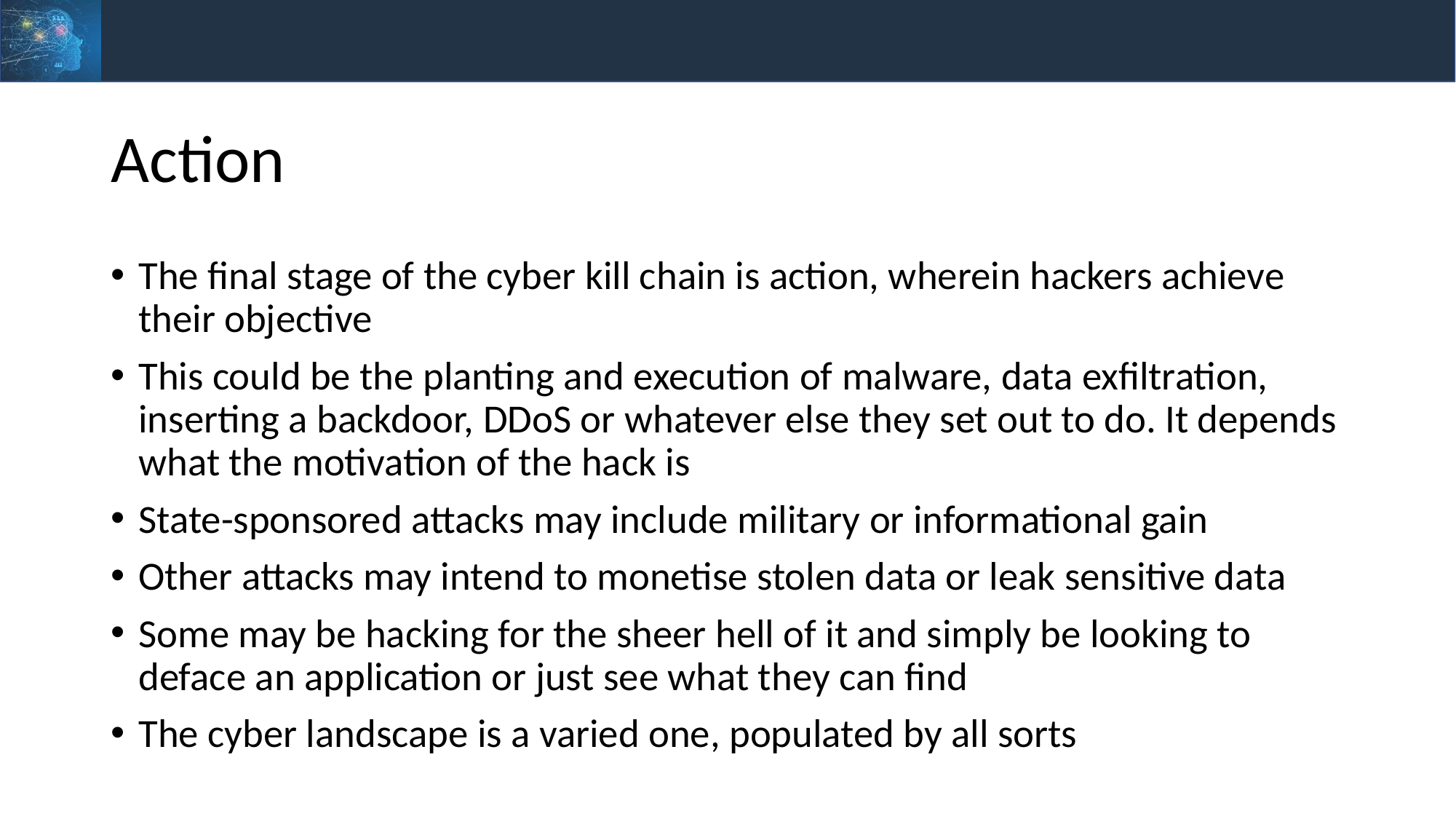

# Action
The final stage of the cyber kill chain is action, wherein hackers achieve their objective
This could be the planting and execution of malware, data exfiltration, inserting a backdoor, DDoS or whatever else they set out to do. It depends what the motivation of the hack is
State-sponsored attacks may include military or informational gain
Other attacks may intend to monetise stolen data or leak sensitive data
Some may be hacking for the sheer hell of it and simply be looking to deface an application or just see what they can find
The cyber landscape is a varied one, populated by all sorts